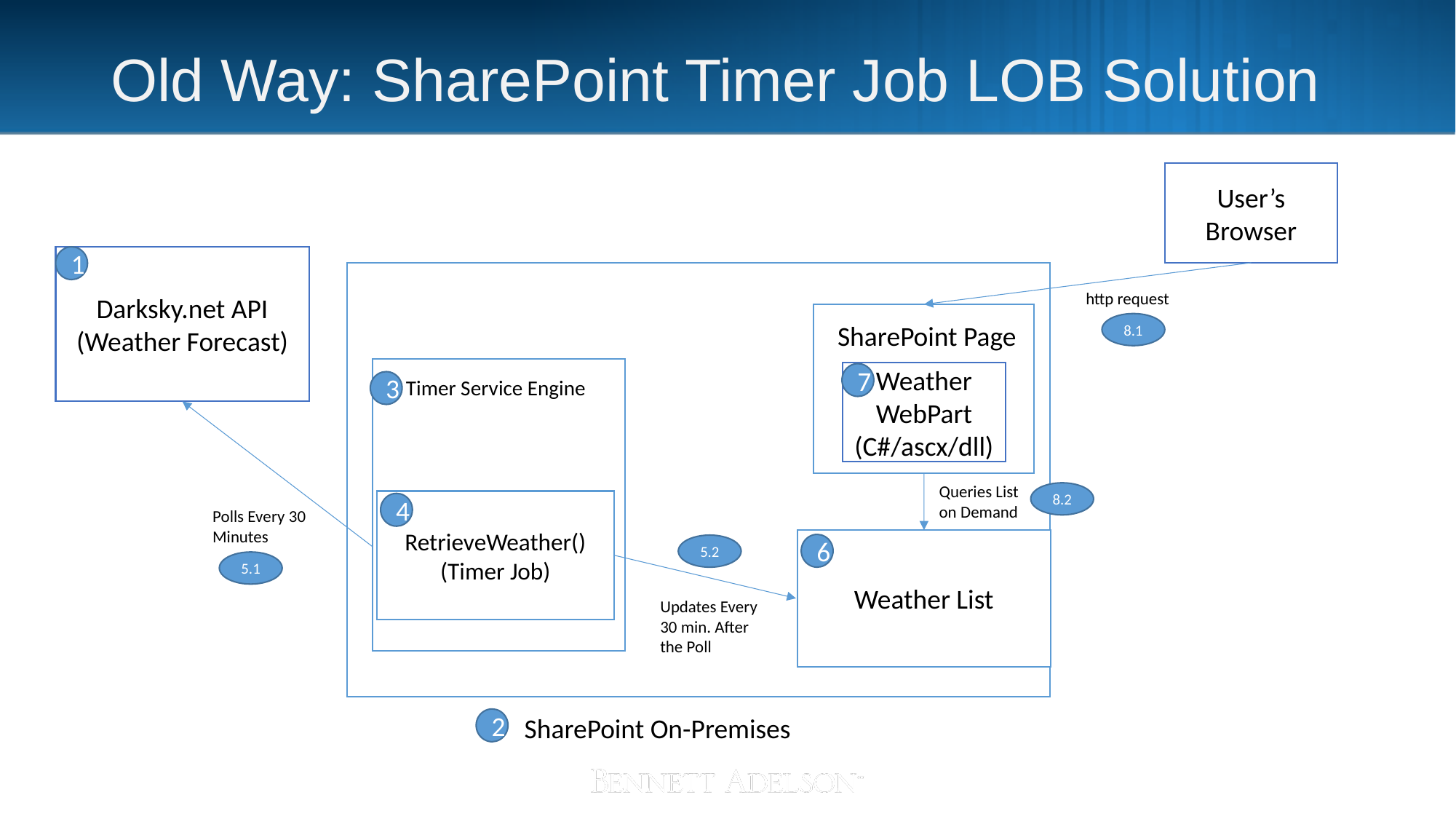

# Old Way: SharePoint Timer Job LOB Solution
User’s Browser
Darksky.net API
(Weather Forecast)
1

http request

SharePoint Page
8.1

Weather WebPart
(C#/ascx/dll)
7
Timer Service Engine
3
Queries List on Demand
8.2
RetrieveWeather()
(Timer Job)
4
Polls Every 30 Minutes
Weather List
6
5.2
5.1
Updates Every 30 min. After the Poll
SharePoint On-Premises
2